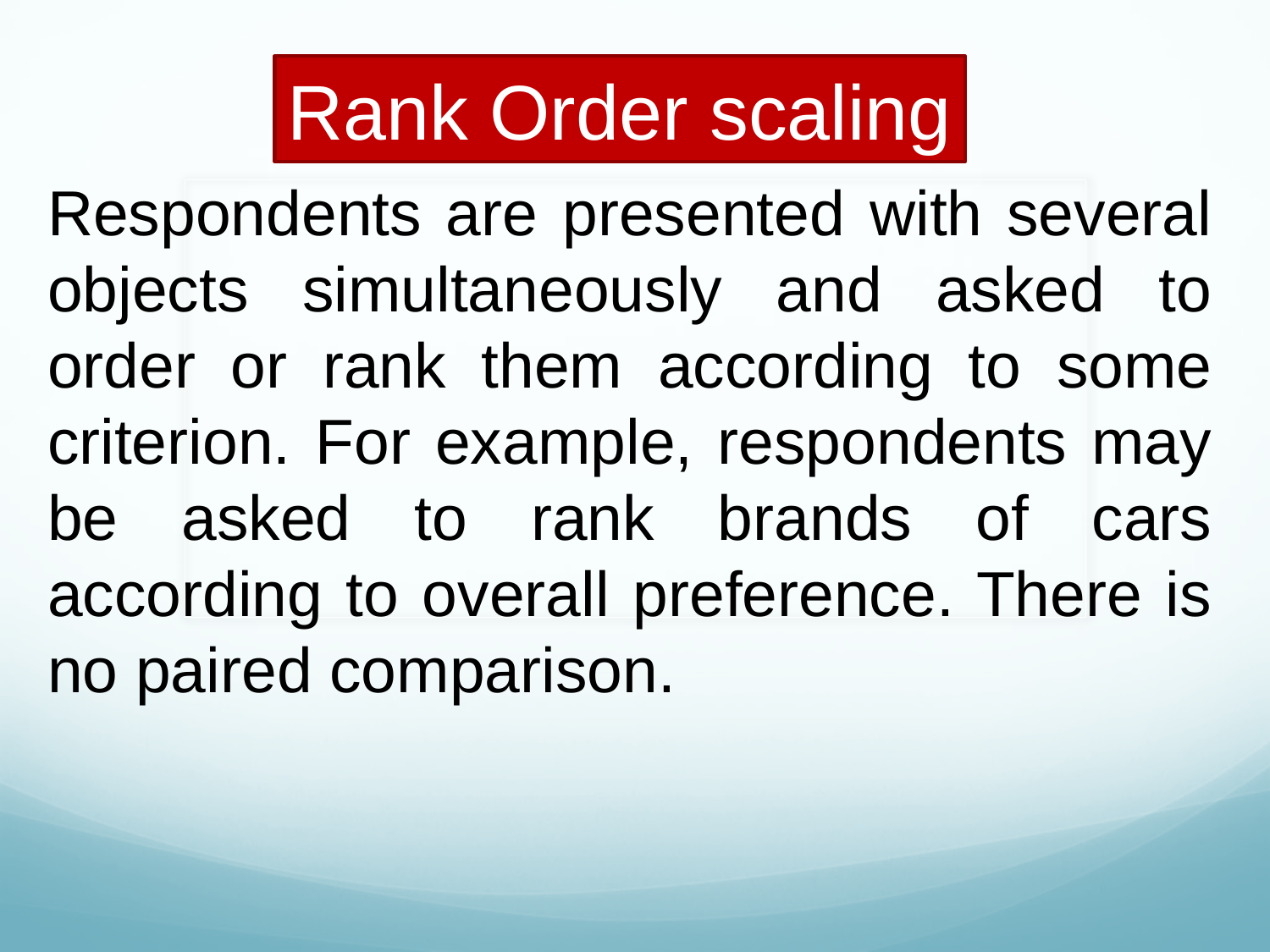

Rank Order scaling
Respondents are presented with several objects simultaneously and asked to order or rank them according to some criterion. For example, respondents may be asked to rank brands of cars according to overall preference. There is no paired comparison.